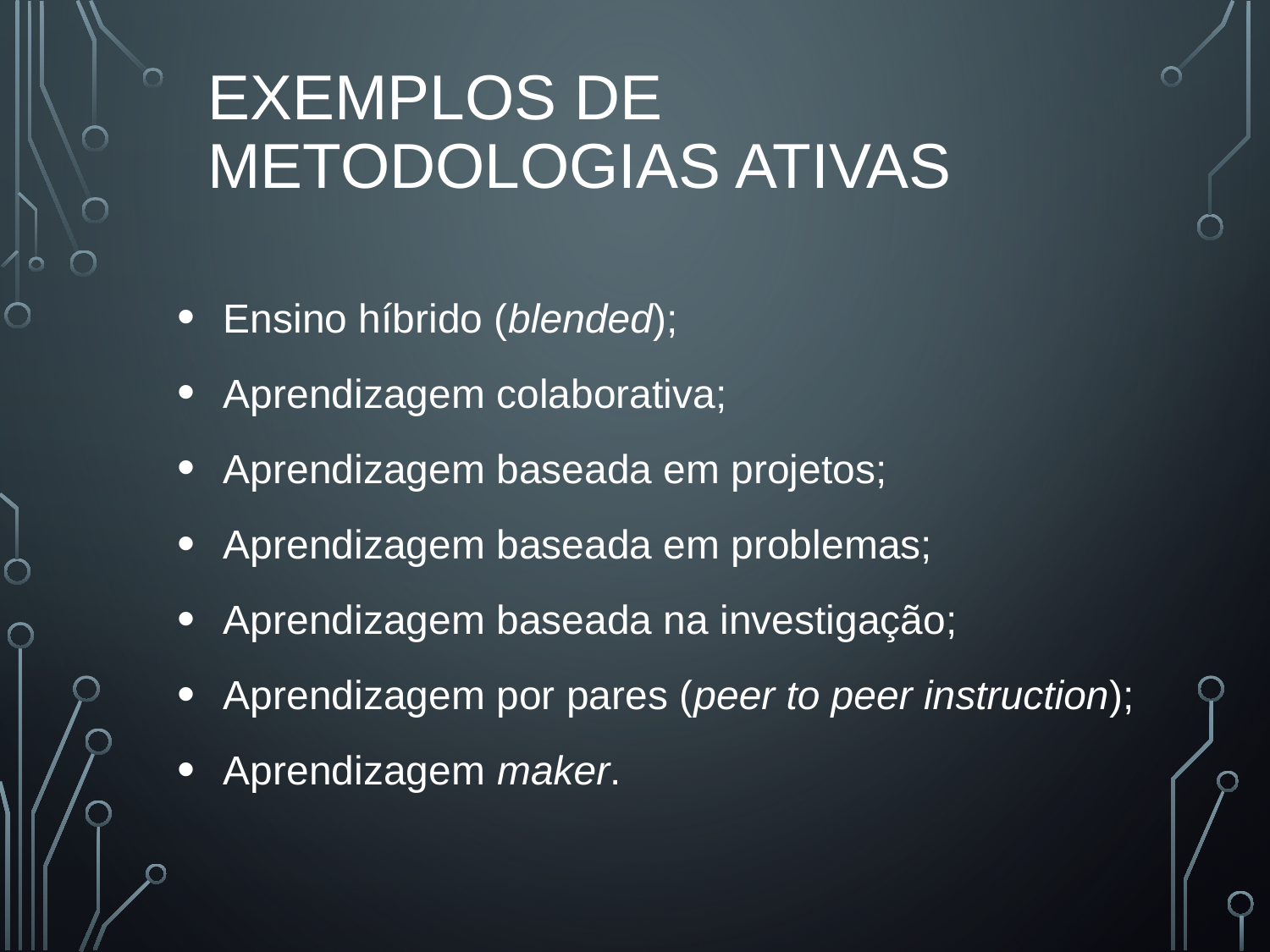

# Exemplos de metodologias ativas
Ensino híbrido (blended);
Aprendizagem colaborativa;
Aprendizagem baseada em projetos;
Aprendizagem baseada em problemas;
Aprendizagem baseada na investigação;
Aprendizagem por pares (peer to peer instruction);
Aprendizagem maker.